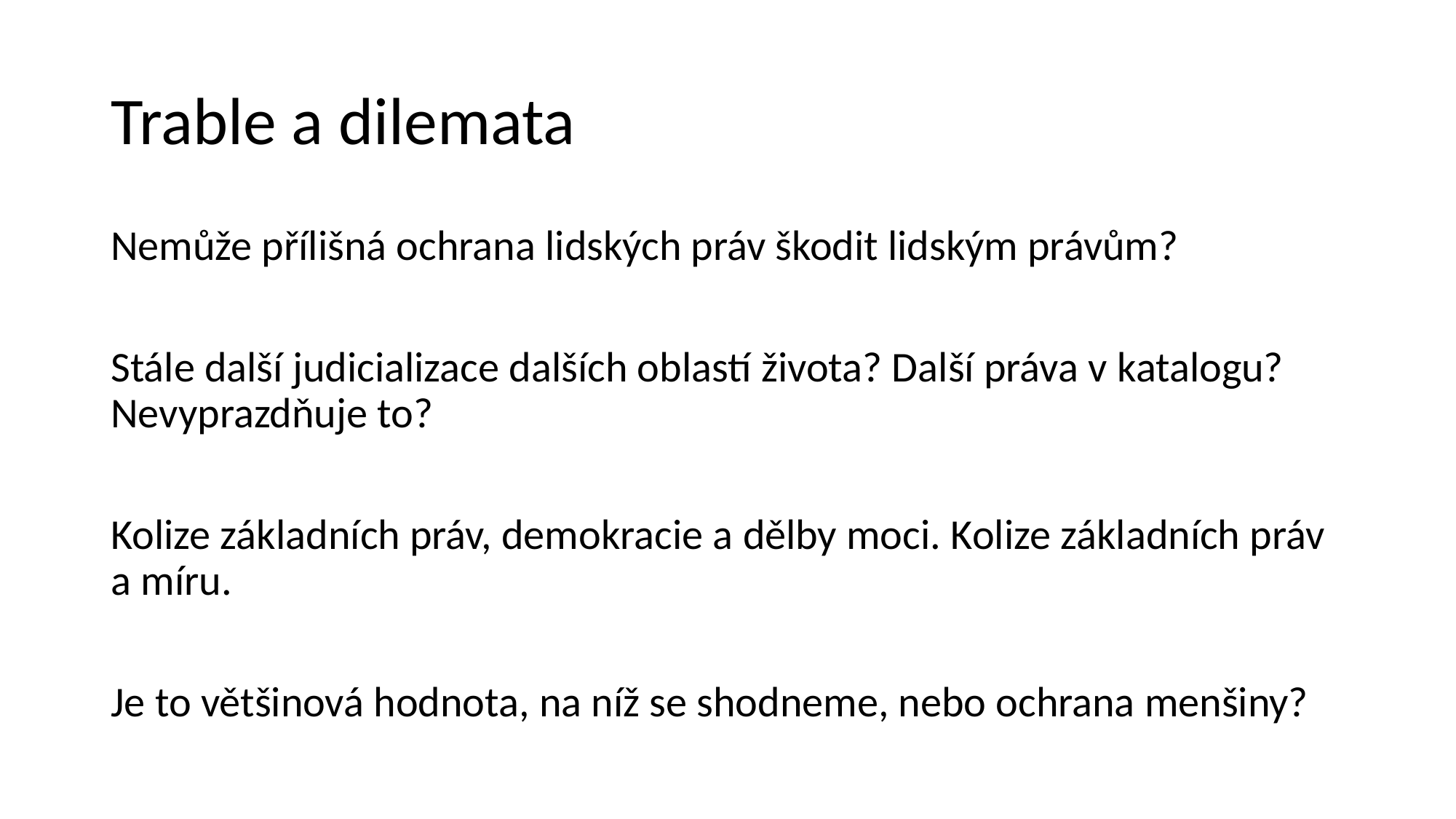

# Trable a dilemata
Nemůže přílišná ochrana lidských práv škodit lidským právům?

Stále další judicializace dalších oblastí života? Další práva v katalogu? Nevyprazdňuje to?

Kolize základních práv, demokracie a dělby moci. Kolize základních práv a míru.

Je to většinová hodnota, na níž se shodneme, nebo ochrana menšiny?